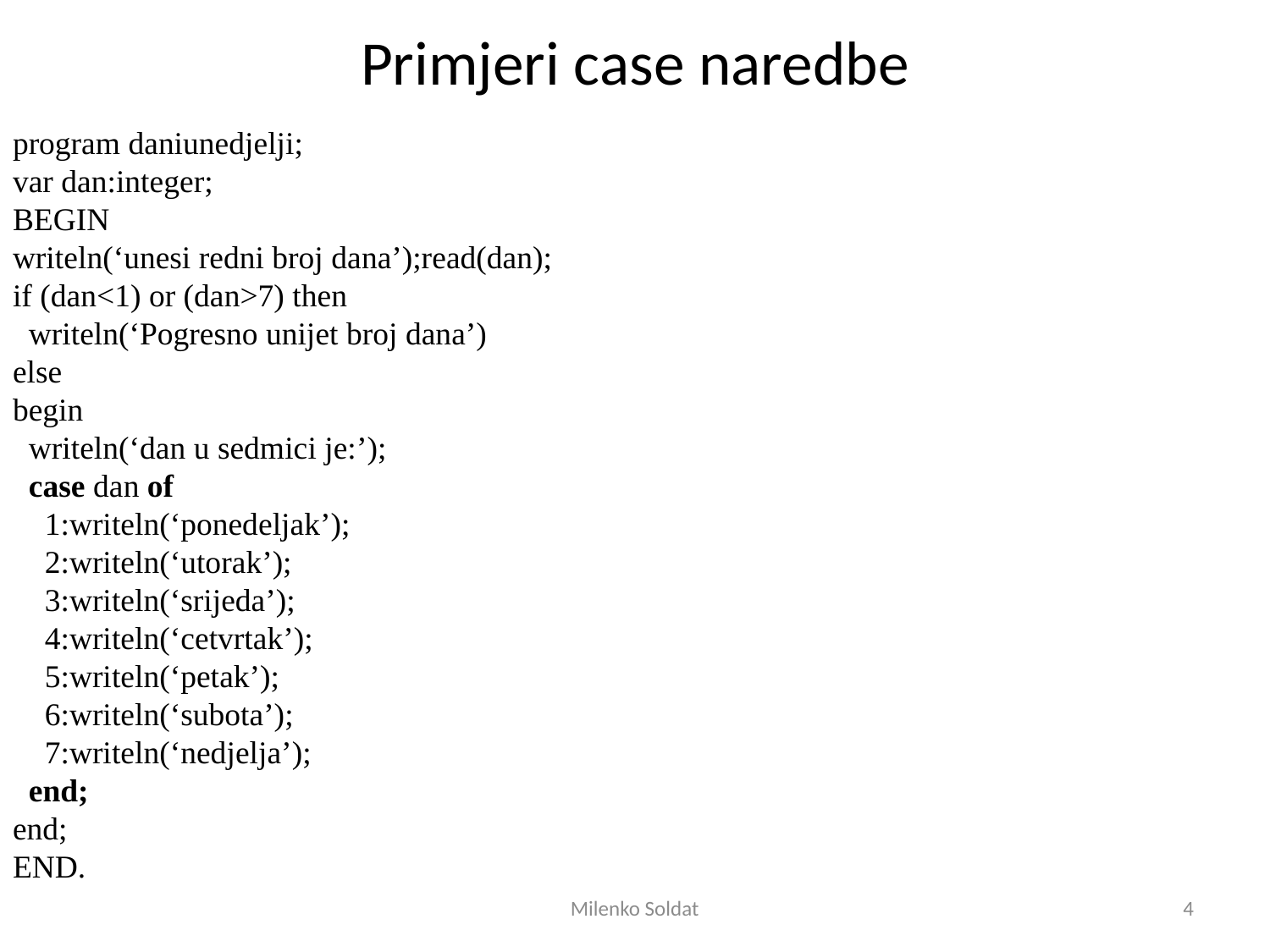

# Primjeri case naredbe
program daniunedjelji;
var dan:integer;
BEGIN
writeln(‘unesi redni broj dana’);read(dan);
if (dan<1) or (dan>7) then
  writeln(‘Pogresno unijet broj dana’)
else
begin
  writeln(‘dan u sedmici je:’);
  case dan of
    1:writeln(‘ponedeljak’);
    2:writeln(‘utorak’);
    3:writeln(‘srijeda’);
    4:writeln(‘cetvrtak’);
    5:writeln(‘petak’);
    6:writeln(‘subota’);
    7:writeln(‘nedjelja’);
  end;
end;
END.
Milenko Soldat
4